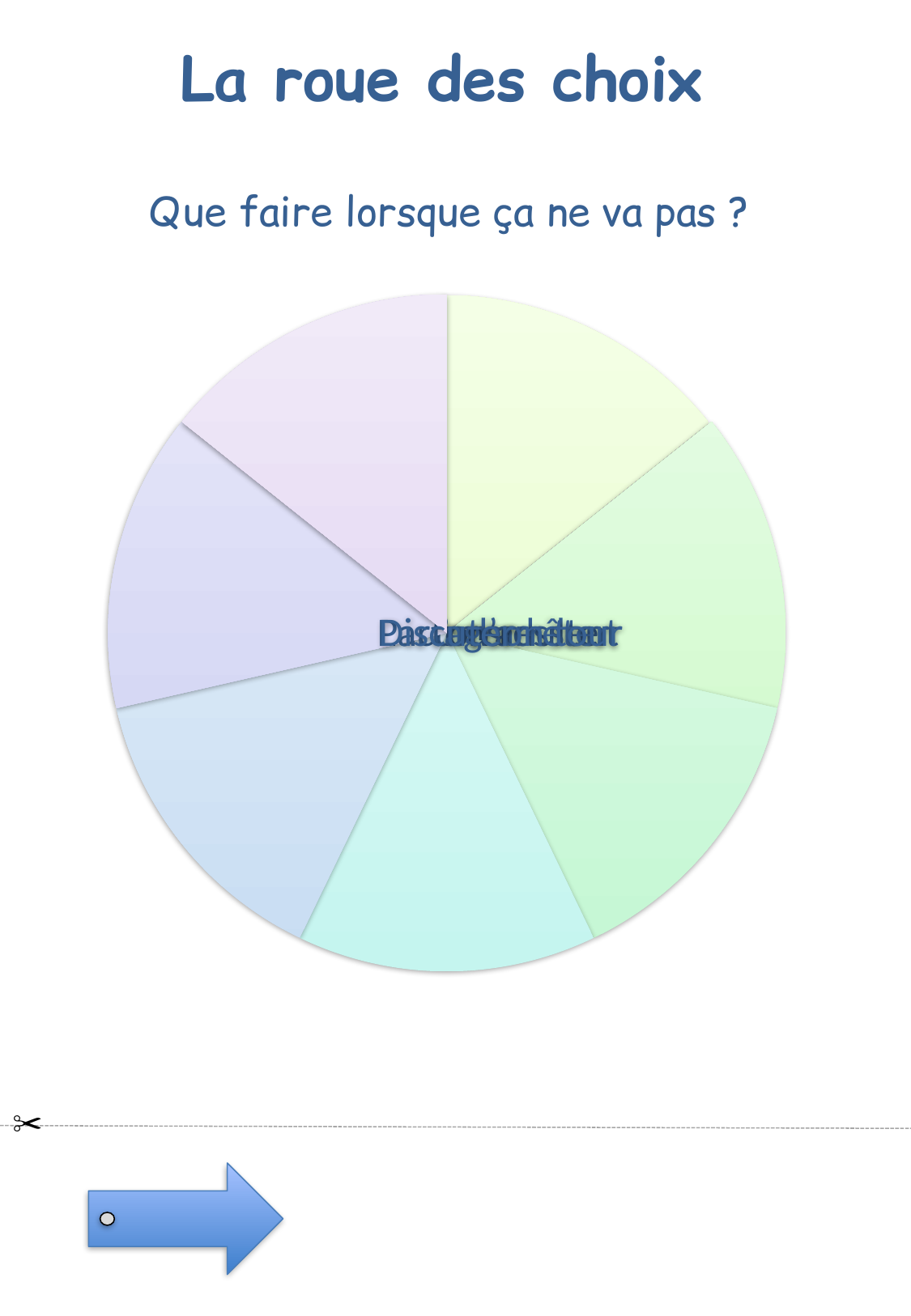

La roue des choix

Que faire lorsque ça ne va pas ?
S’éloigner
Le dire à un adulte
Dire ce qu’on ressent
Demander d’arrêter
Faire chacun son tour
Partager
Discuter
✂︎